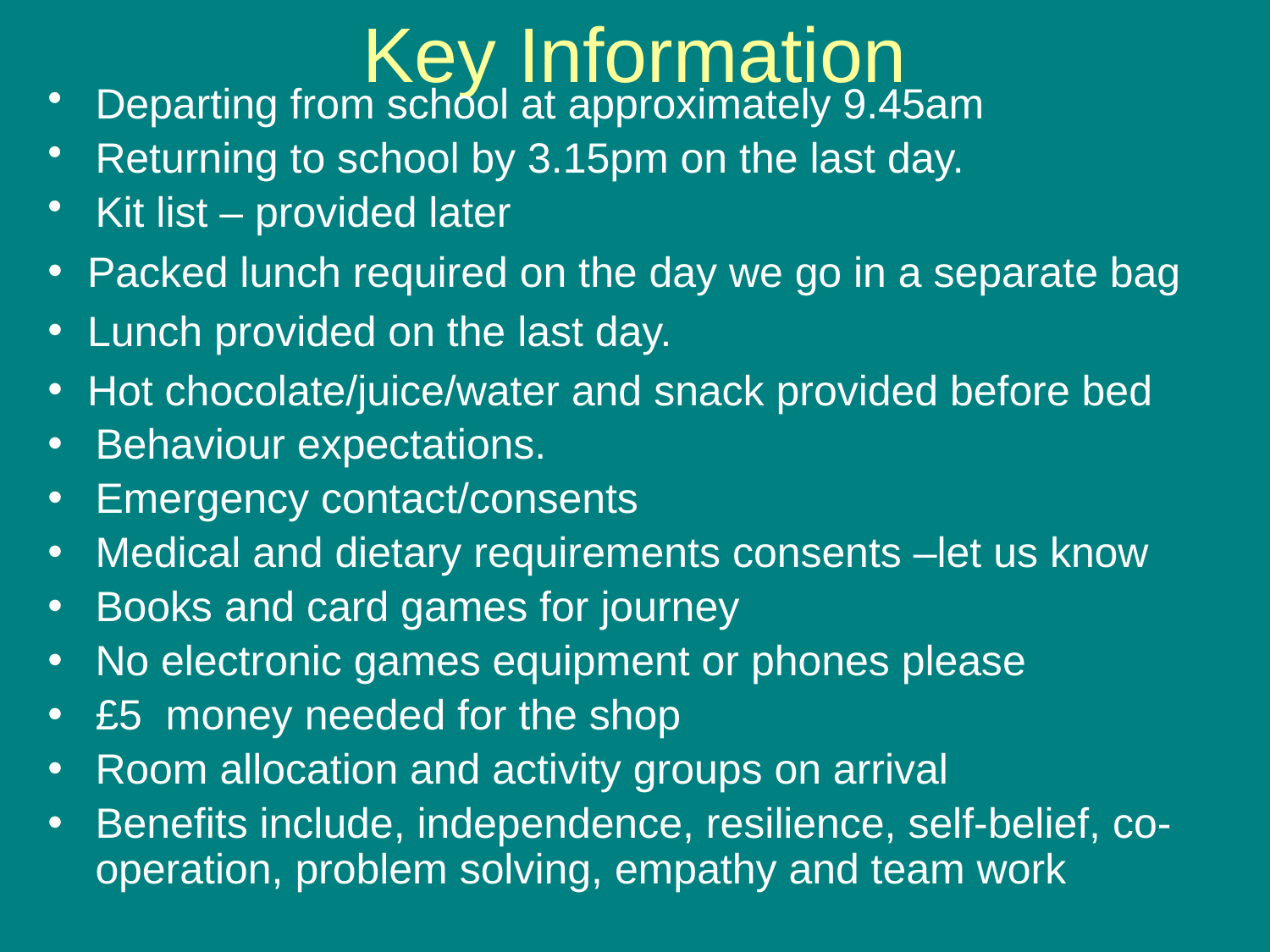

# Key Information
Departing from school at approximately 9.45am
Returning to school by 3.15pm on the last day.
Kit list – provided later
Packed lunch required on the day we go in a separate bag
Lunch provided on the last day.
Hot chocolate/juice/water and snack provided before bed
Behaviour expectations.
Emergency contact/consents
Medical and dietary requirements consents –let us know
Books and card games for journey
No electronic games equipment or phones please
£5  money needed for the shop
Room allocation and activity groups on arrival
Benefits include, independence, resilience, self-belief, co-operation, problem solving, empathy and team work